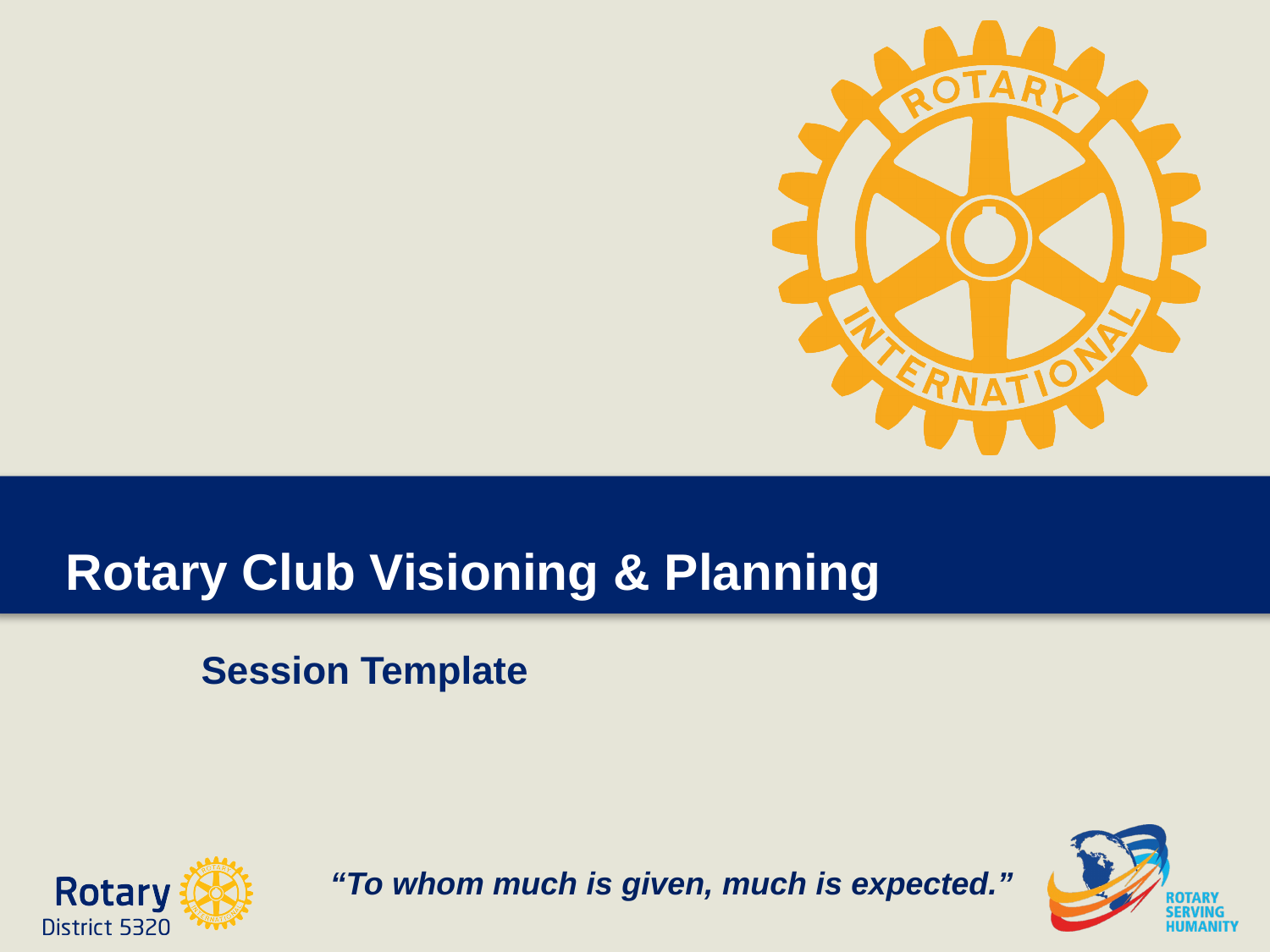

# Rotary Club Visioning & Planning
	Session Template
“To whom much is given, much is expected.”